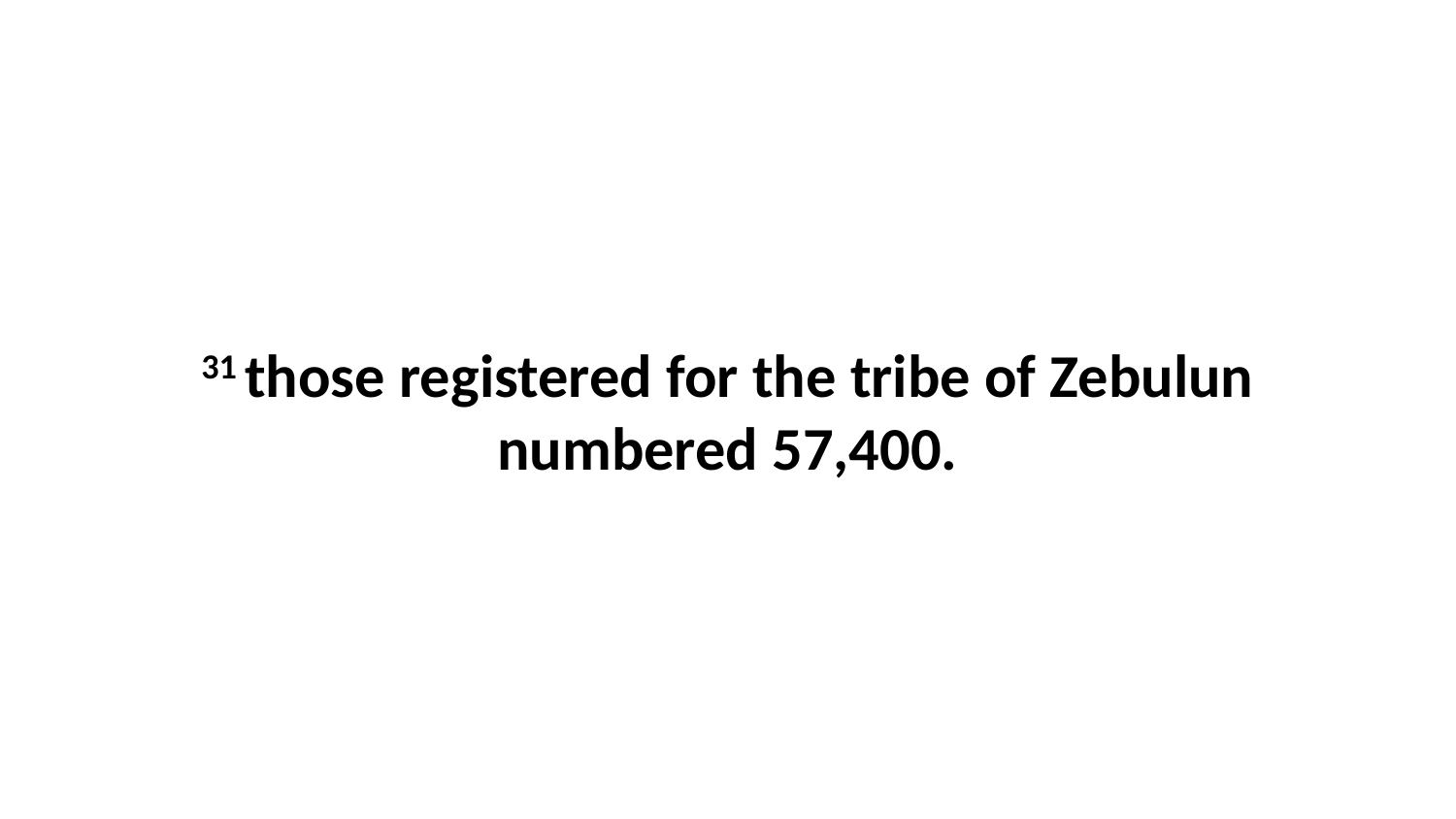

31 those registered for the tribe of Zebulun numbered 57,400.